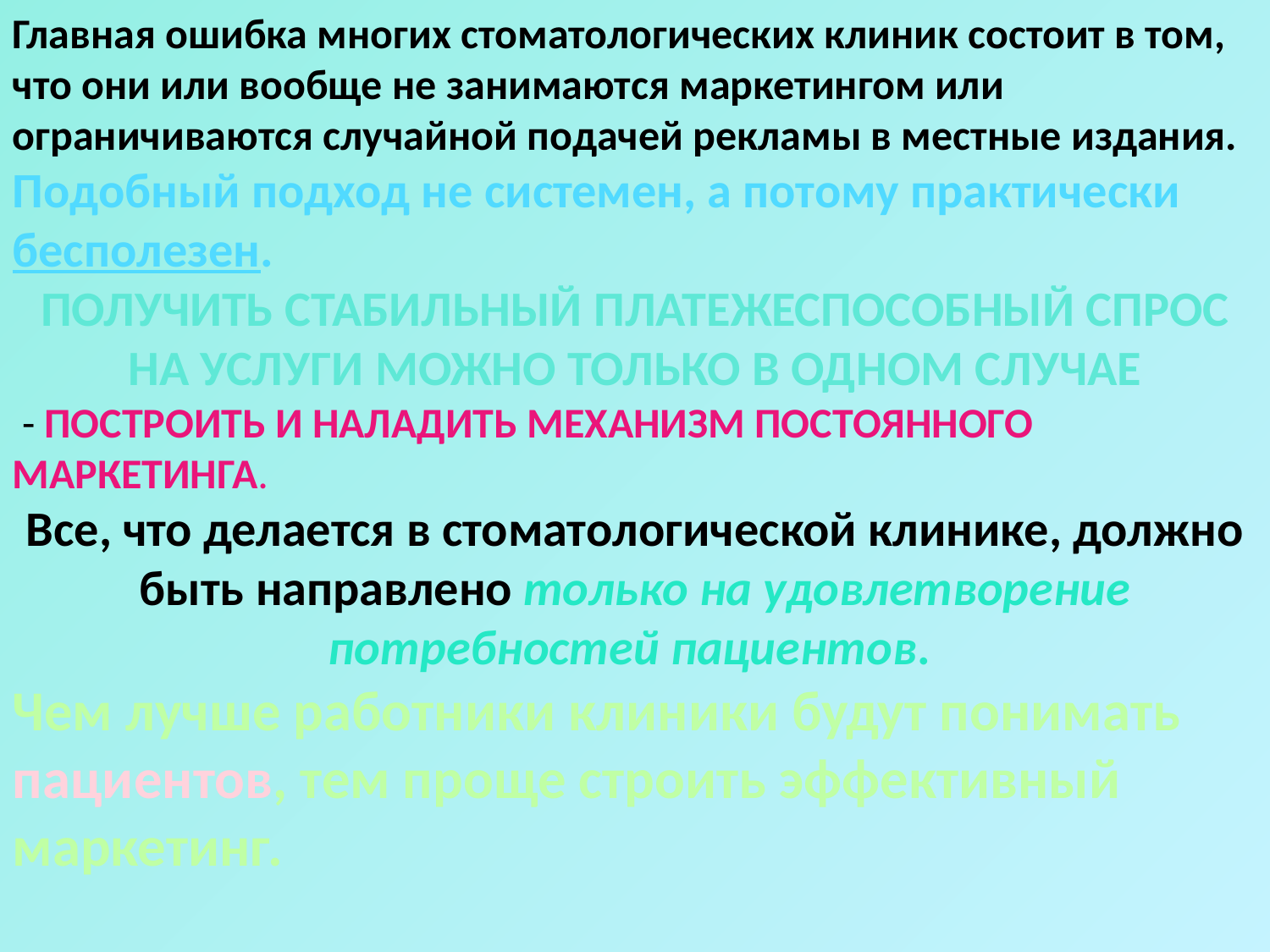

Главная ошибка многих стоматологических клиник состоит в том, что они или вообще не занимаются маркетингом или ограничиваются случайной подачей рекламы в местные издания.
Подобный подход не системен, а потому практически бесполезен.
Получить стабильный платежеспособный спрос на услуги можно только в одном случае
 - построить и наладить механизм постоянного маркетинга.
Все, что делается в стоматологической клинике, должно быть направлено только на удовлетворение потребностей пациентов.
Чем лучше работники клиники будут понимать пациентов, тем проще строить эффективный маркетинг.